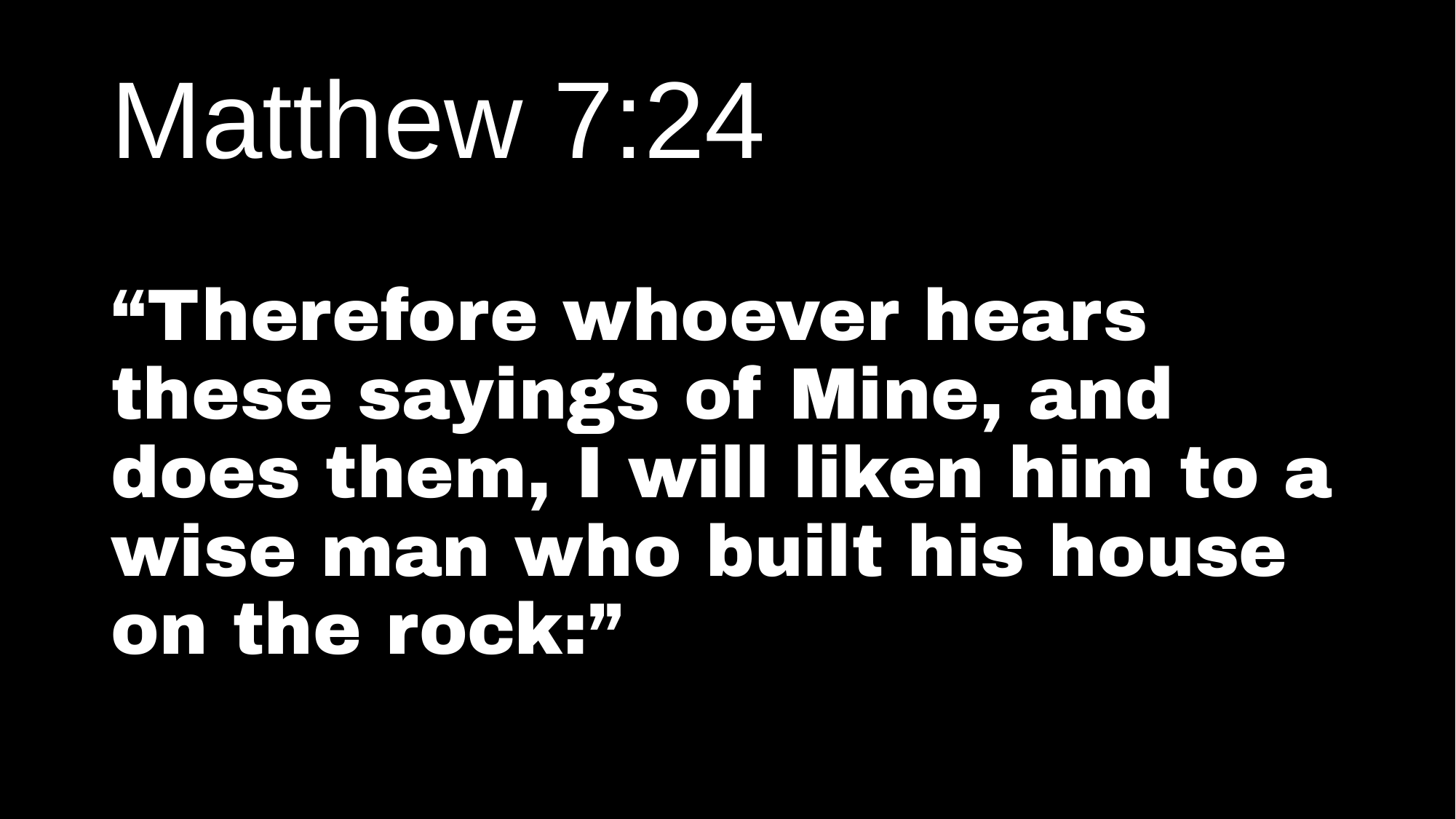

# Matthew 7:24
“Therefore whoever hears these sayings of Mine, and does them, I will liken him to a wise man who built his house on the rock:”